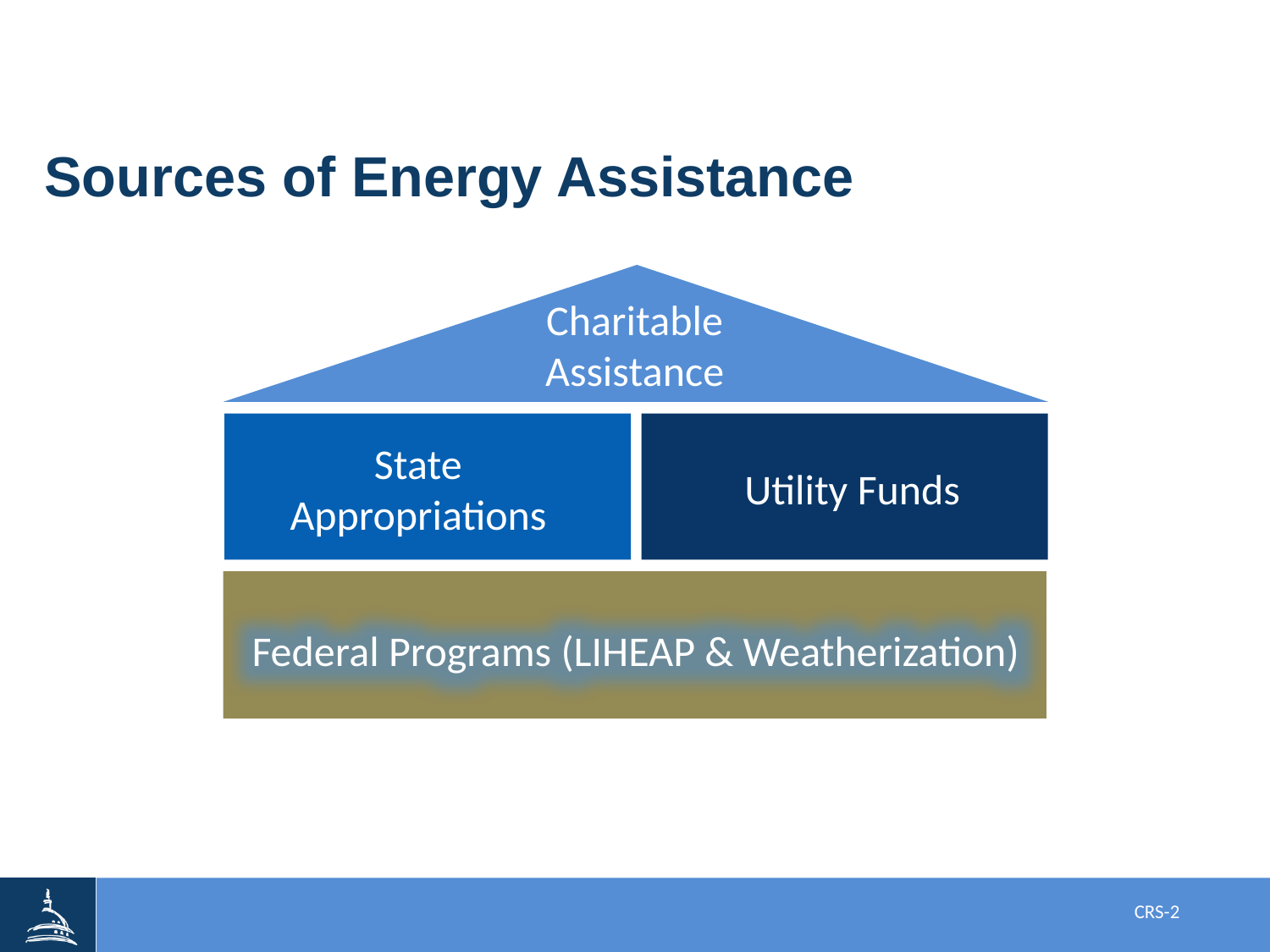

# Sources of Energy Assistance

Charitable Assistance

State Appropriations
Utility Funds

Federal Programs (LIHEAP & Weatherization)